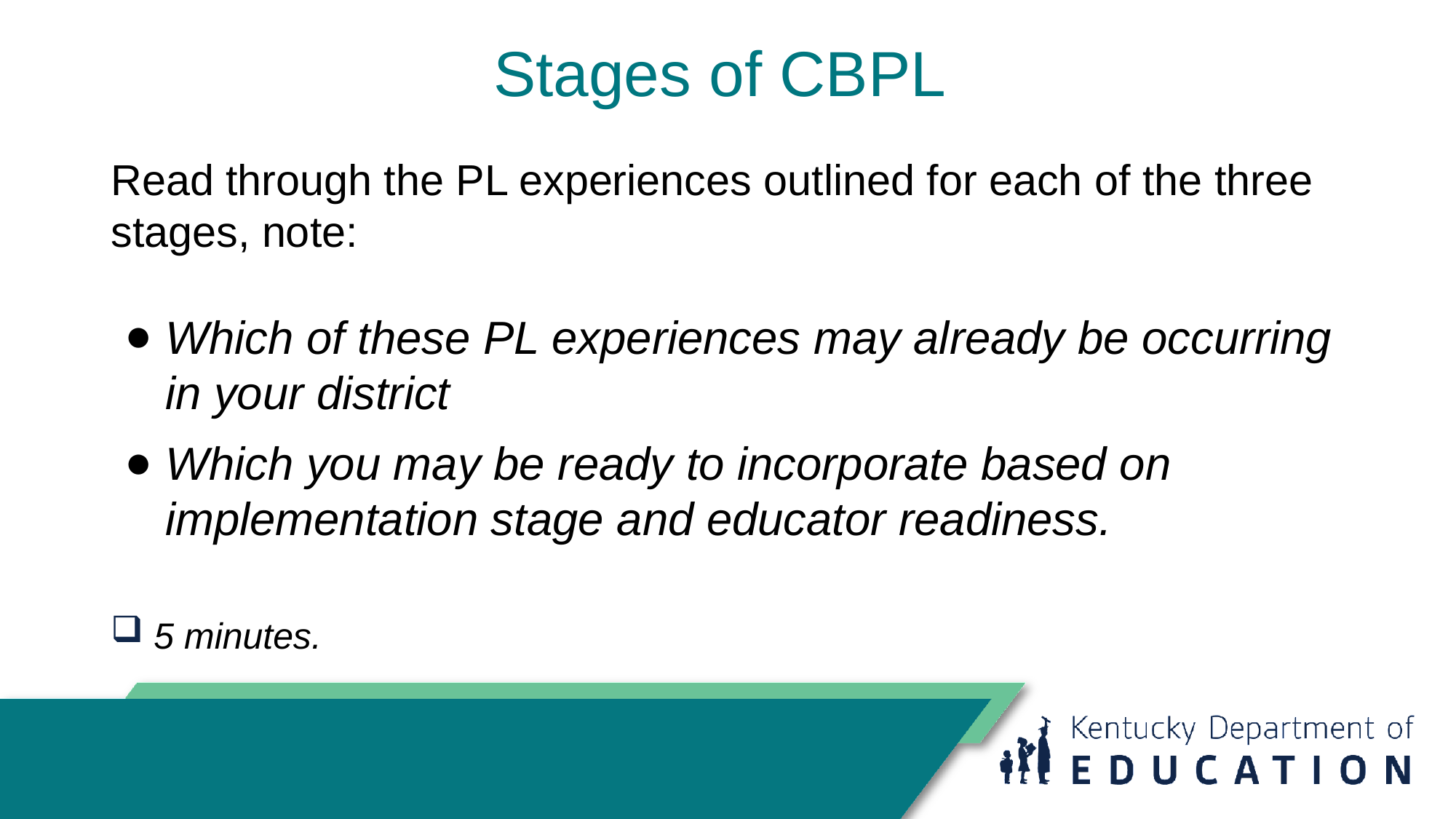

# Stages of CBPL
Read through the PL experiences outlined for each of the three stages, note:

Which of these PL experiences may already be occurring in your district
Which you may be ready to incorporate based on implementation stage and educator readiness.

 5 minutes.